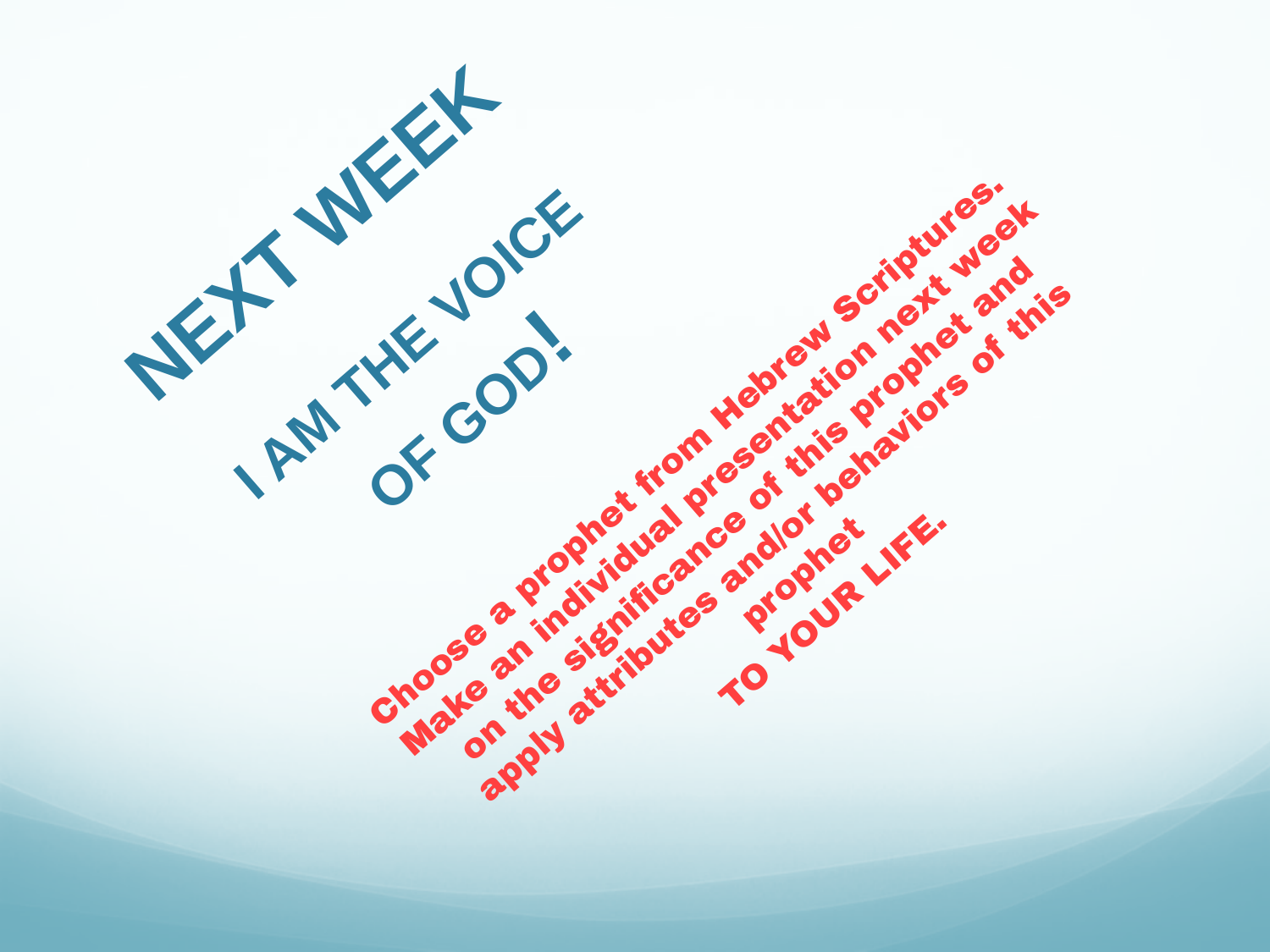

# NEXT WEEK I AM THE VOICE OF GOD!
Choose a prophet from Hebrew Scriptures.  Make an individual presentation next week on the significance of this prophet and apply attributes and/or behaviors of this prophet
TO YOUR LIFE.